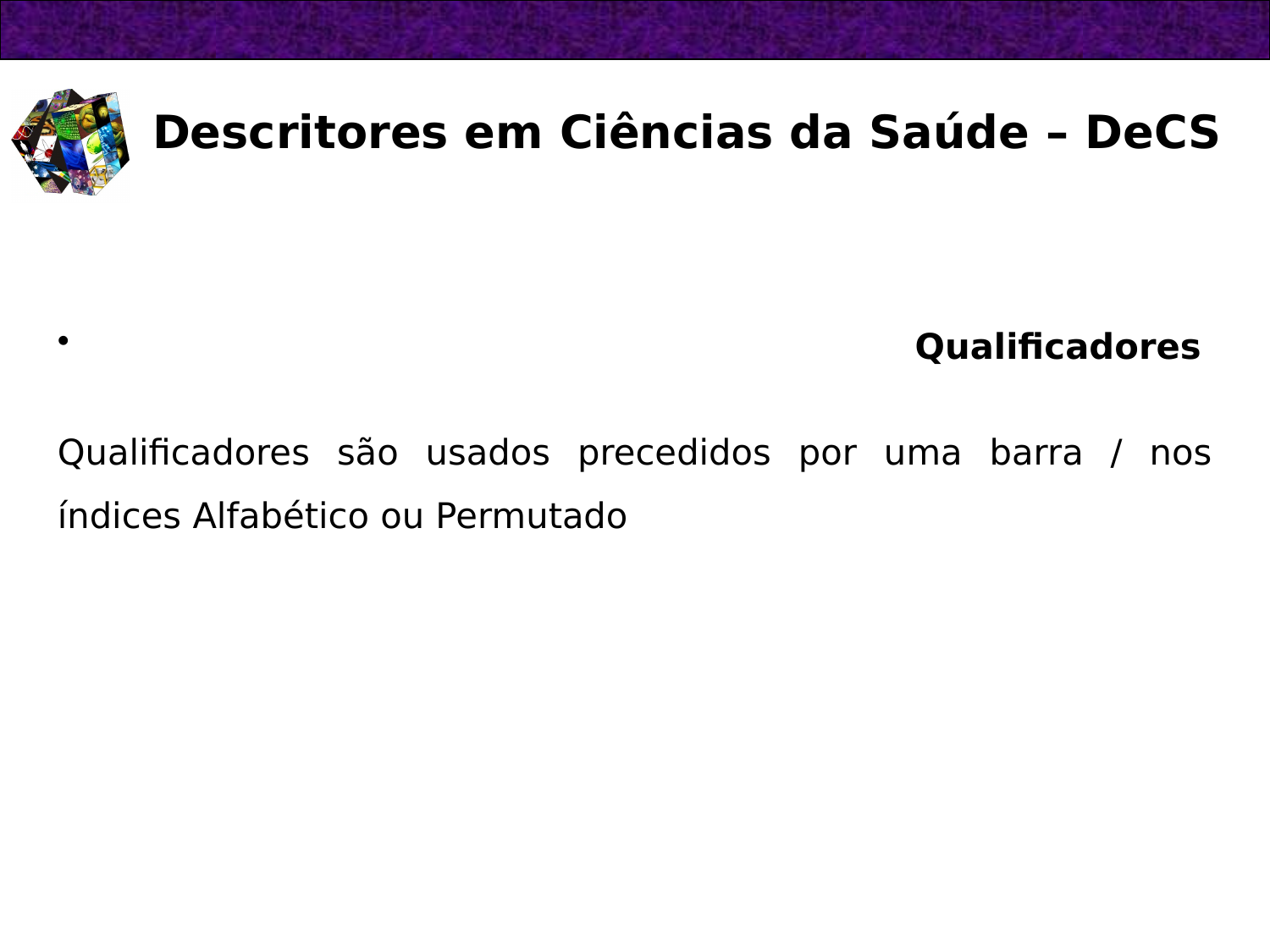

Descritores em Ciências da Saúde – DeCS
 Qualificadores
Qualificadores são usados precedidos por uma barra / nos índices Alfabético ou Permutado